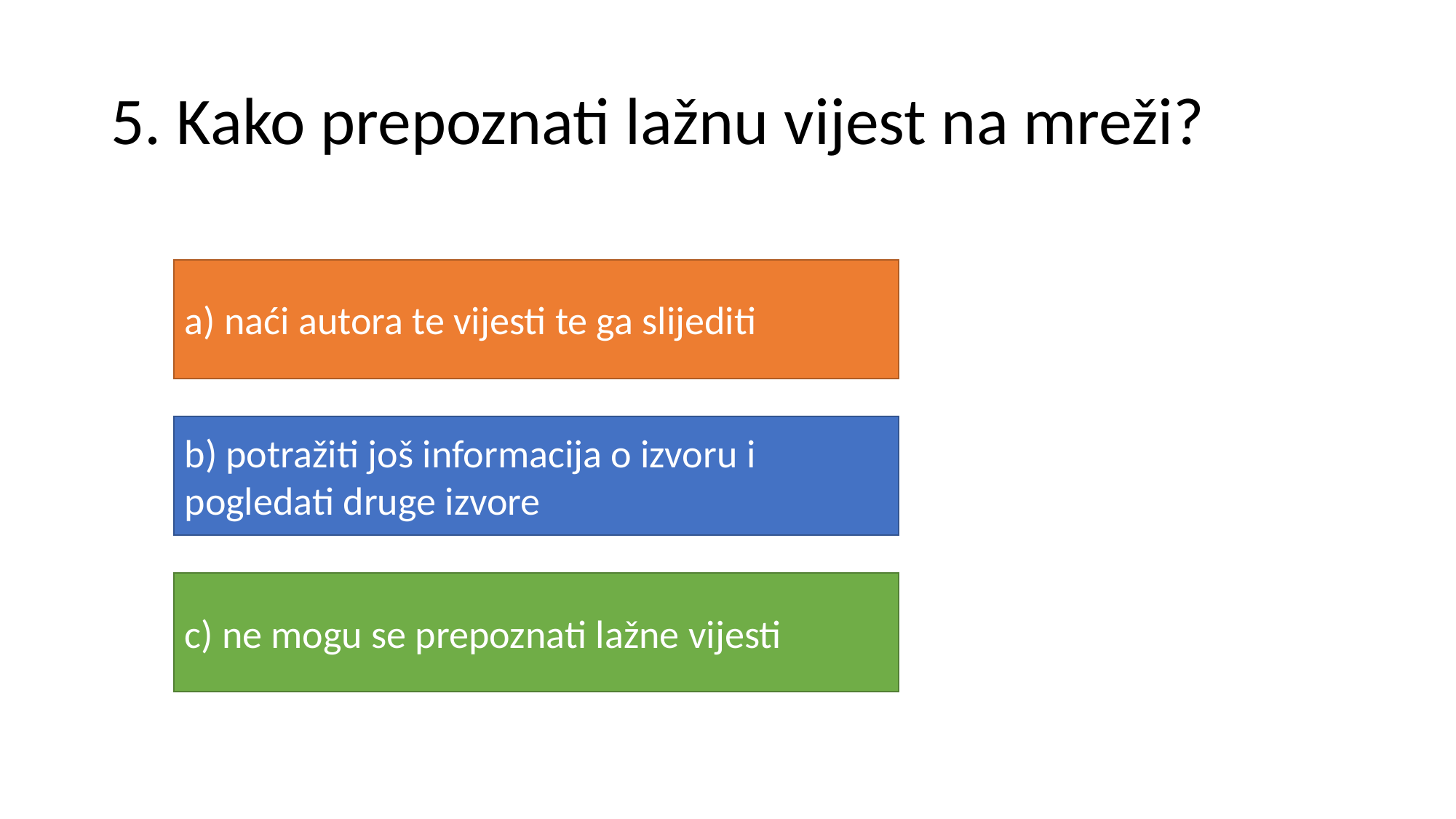

# 5. Kako prepoznati lažnu vijest na mreži?
a) naći autora te vijesti te ga slijediti
b) potražiti još informacija o izvoru i pogledati druge izvore
c) ne mogu se prepoznati lažne vijesti